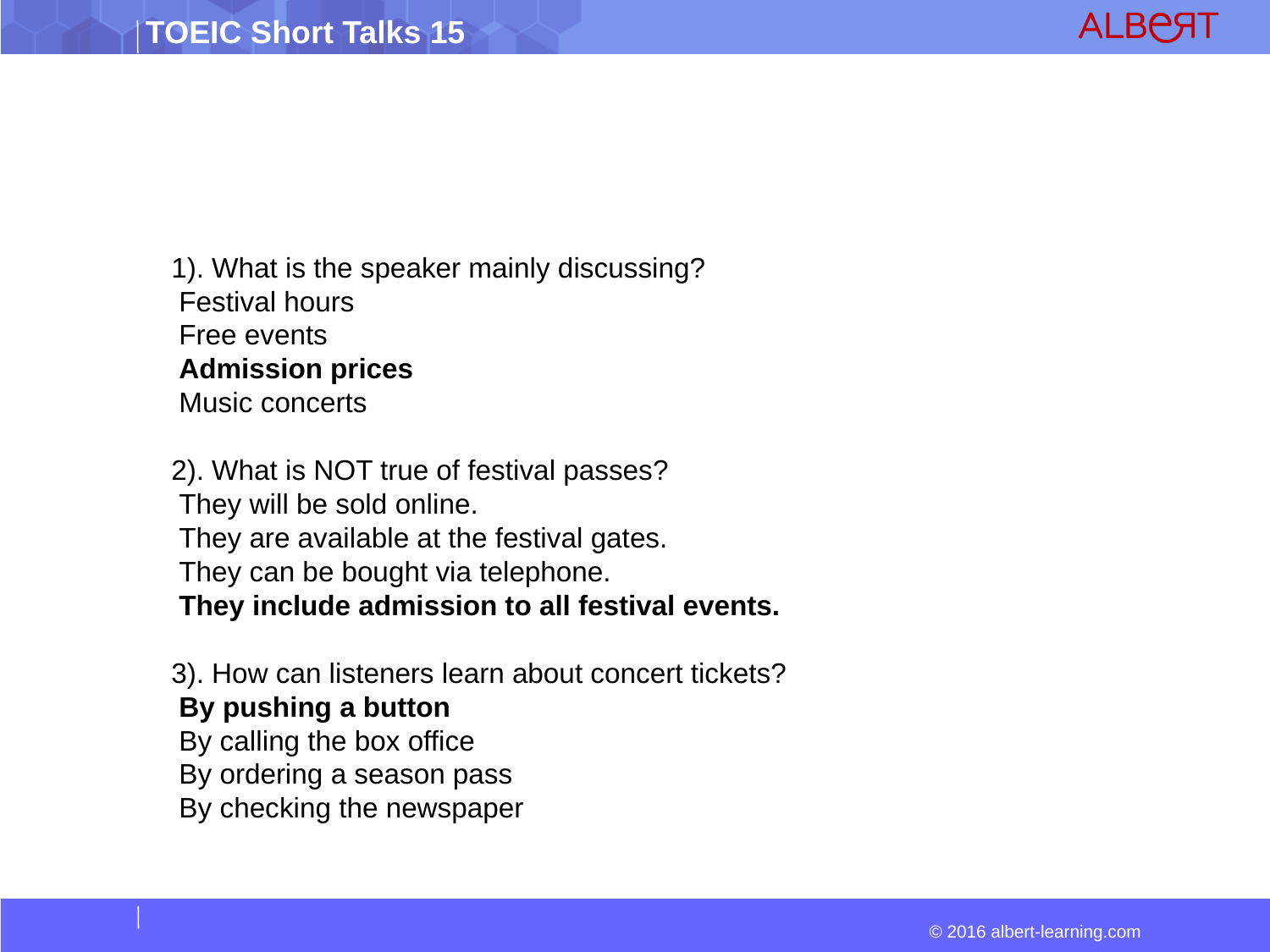

1). What is the speaker mainly discussing?
 Festival hours
 Free events
 Admission prices
 Music concerts
2). What is NOT true of festival passes?
 They will be sold online.
 They are available at the festival gates.
 They can be bought via telephone.
 They include admission to all festival events.
3). How can listeners learn about concert tickets?
 By pushing a button
 By calling the box office
 By ordering a season pass
 By checking the newspaper